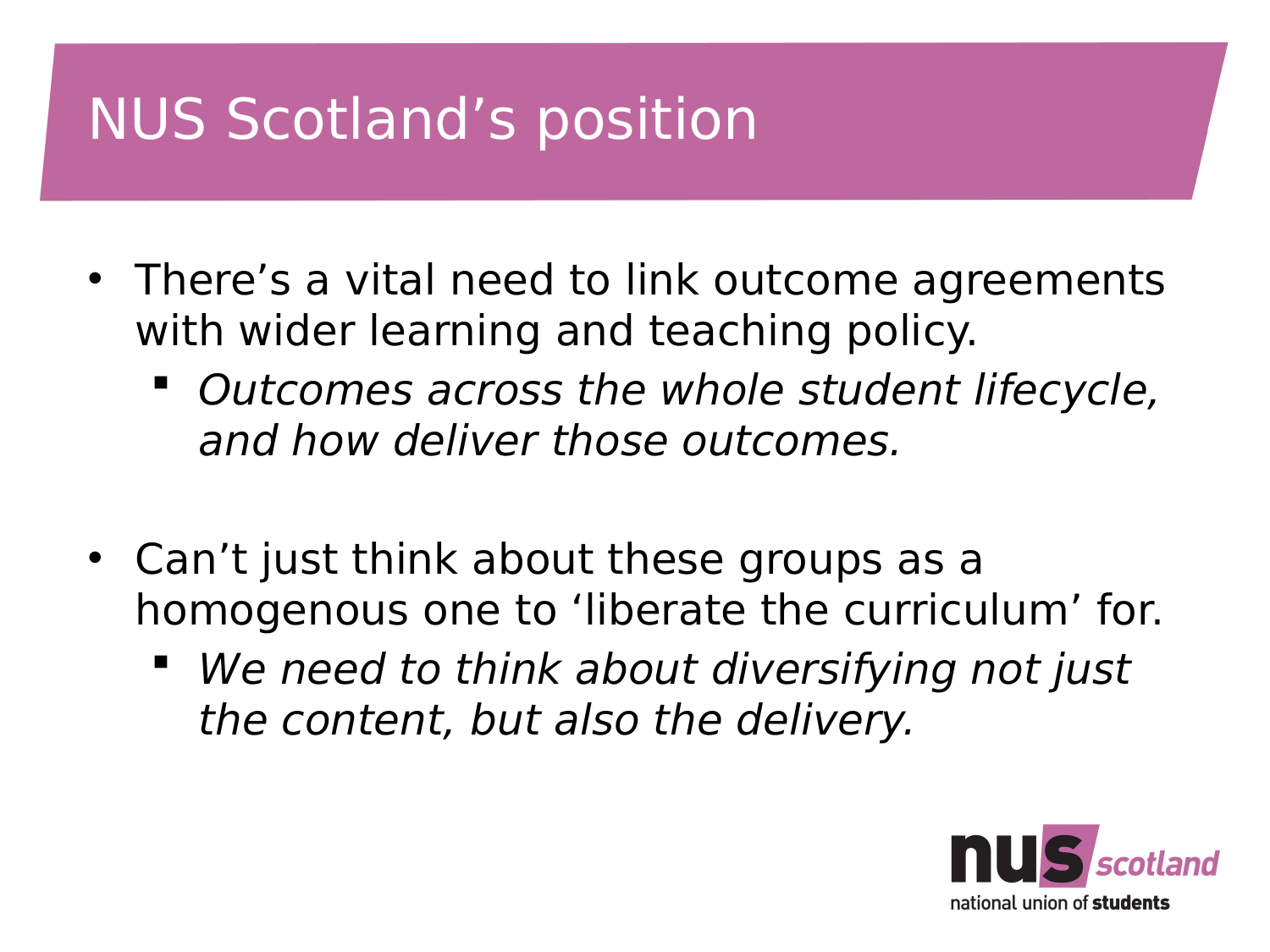

# NUS Scotland’s position
There’s a vital need to link outcome agreements with wider learning and teaching policy.
Outcomes across the whole student lifecycle, and how deliver those outcomes.

Can’t just think about these groups as a homogenous one to ‘liberate the curriculum’ for.
We need to think about diversifying not just the content, but also the delivery.